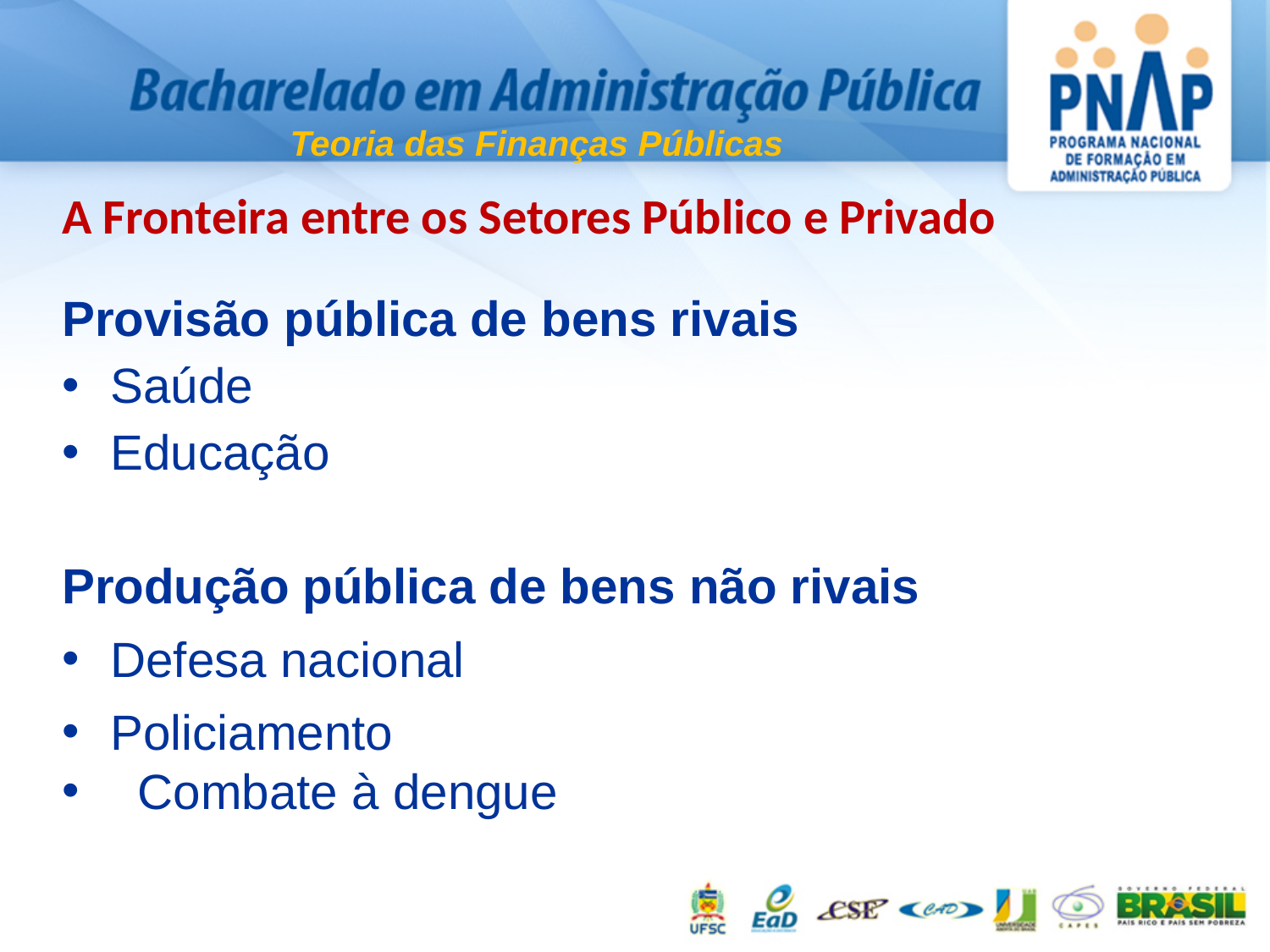

Teoria das Finanças Públicas
A Fronteira entre os Setores Público e Privado
Provisão pública de bens rivais
Saúde
Educação

Produção pública de bens não rivais
Defesa nacional
Policiamento
  Combate à dengue